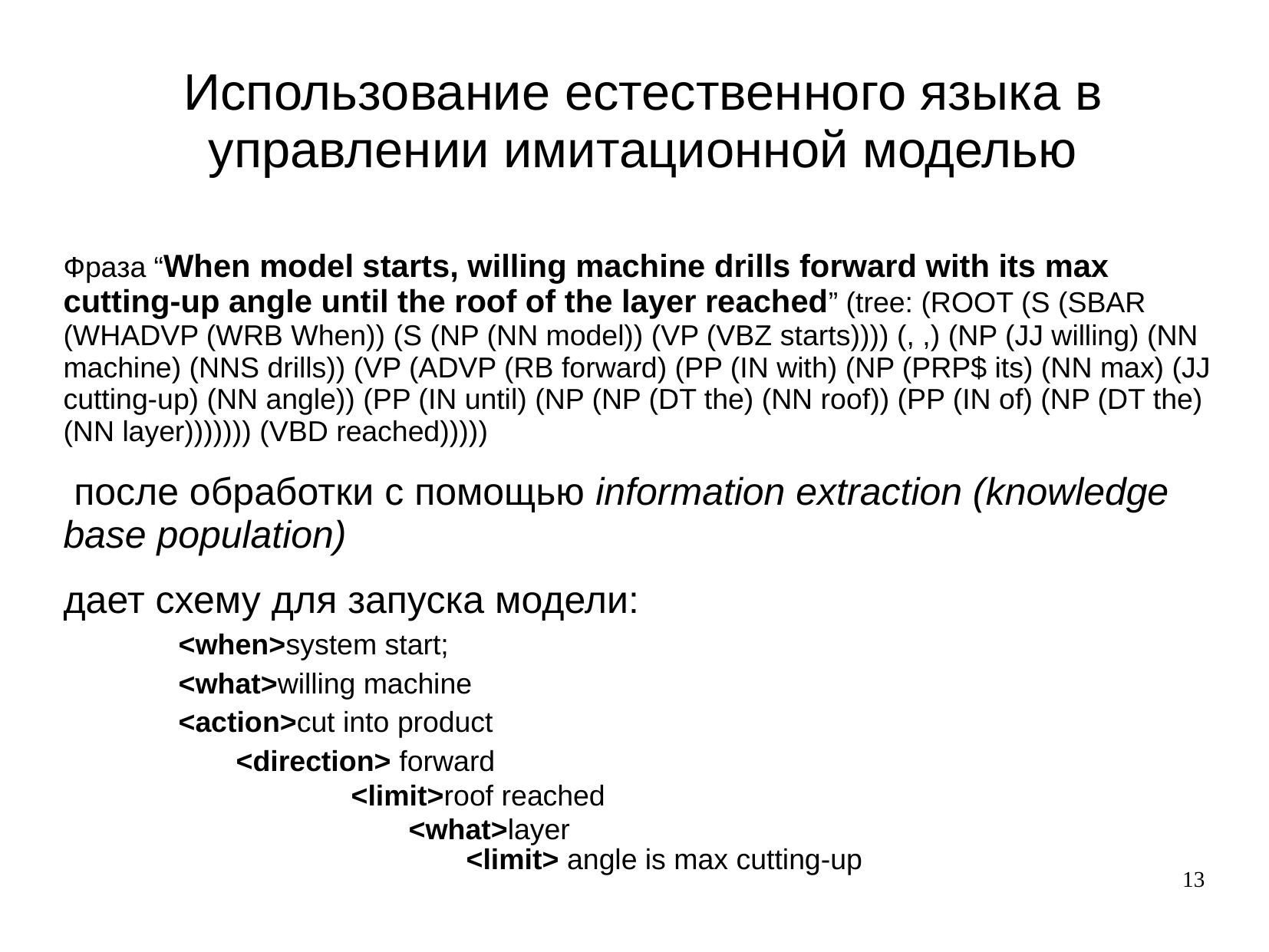

Использование естественного языка в управлении имитационной моделью
Фраза “When model starts, willing machine drills forward with its max cutting-up angle until the roof of the layer reached” (tree: (ROOT (S (SBAR (WHADVP (WRB When)) (S (NP (NN model)) (VP (VBZ starts)))) (, ,) (NP (JJ willing) (NN machine) (NNS drills)) (VP (ADVP (RB forward) (PP (IN with) (NP (PRP$ its) (NN max) (JJ cutting-up) (NN angle)) (PP (IN until) (NP (NP (DT the) (NN roof)) (PP (IN of) (NP (DT the) (NN layer))))))) (VBD reached)))))
 после обработки с помощью information extraction (knowledge base population)
дает схему для запуска модели:
	<when>system start;
	<what>willing machine
	<action>cut into product
	<direction> forward
		<limit>roof reached
		<what>layer
			<limit> angle is max cutting-up

13